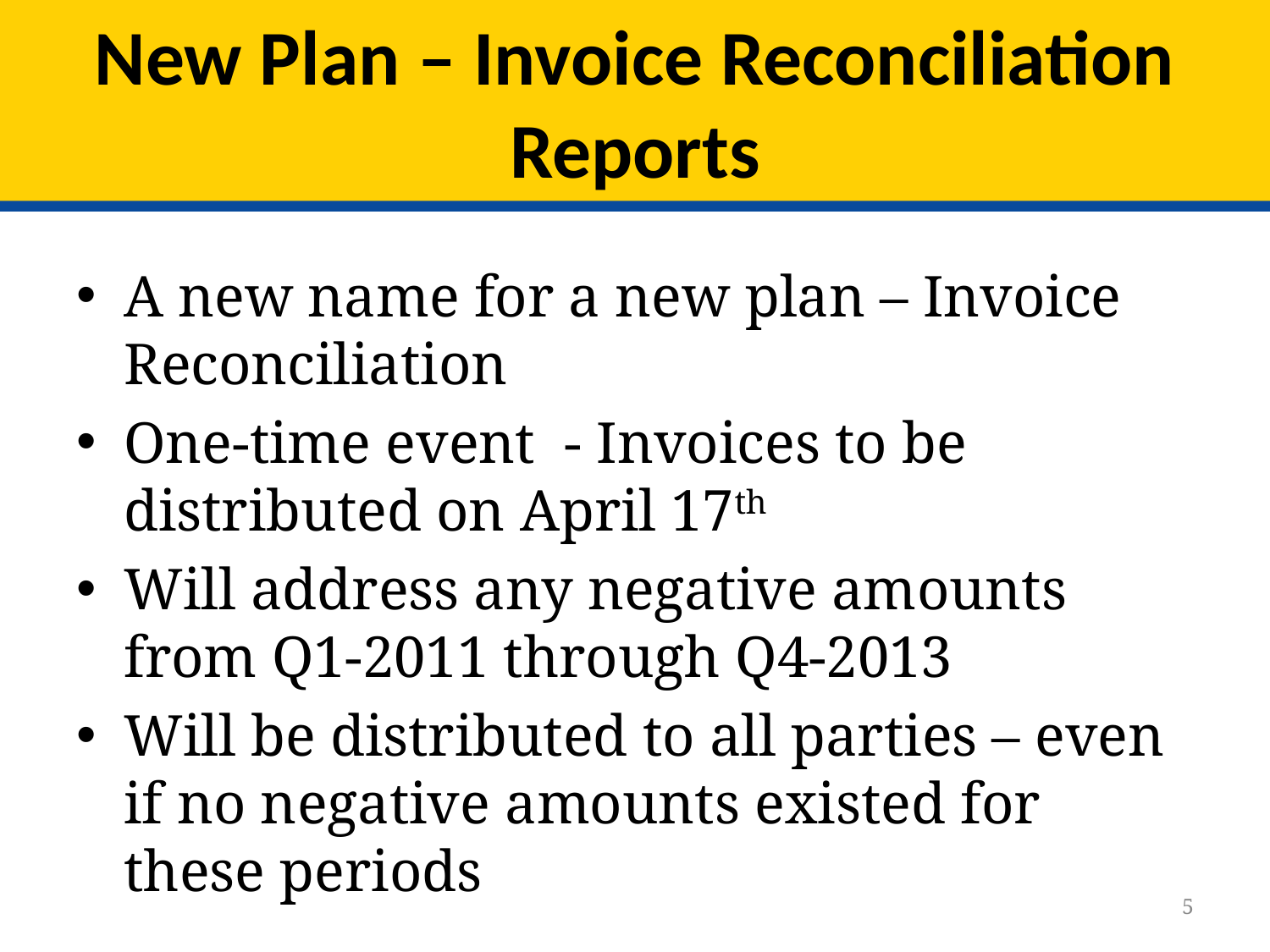

# New Plan – Invoice Reconciliation Reports
A new name for a new plan – Invoice Reconciliation
One-time event  - Invoices to be distributed on April 17th
Will address any negative amounts from Q1-2011 through Q4-2013
Will be distributed to all parties – even if no negative amounts existed for these periods
5